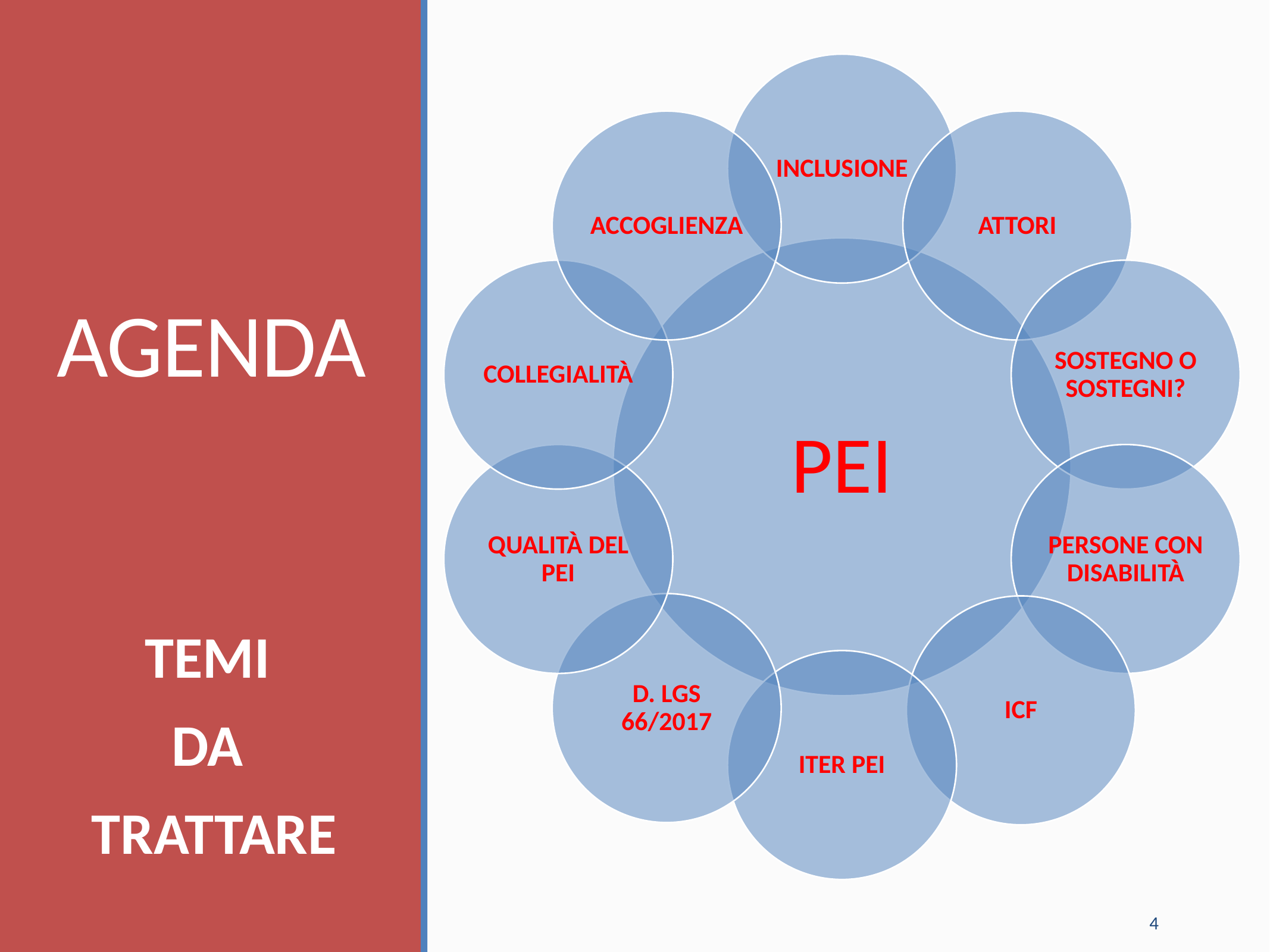

PEI
INCLUSIONE
ATTORI
SOSTEGNO O SOSTEGNI?
PERSONE CON DISABILITÀ
ICF
ITER PEI
D. LGS 66/2017
QUALITÀ DEL PEI
COLLEGIALITÀ
ACCOGLIENZA
# AGENDA

TEMI
DA
TRATTARE
4